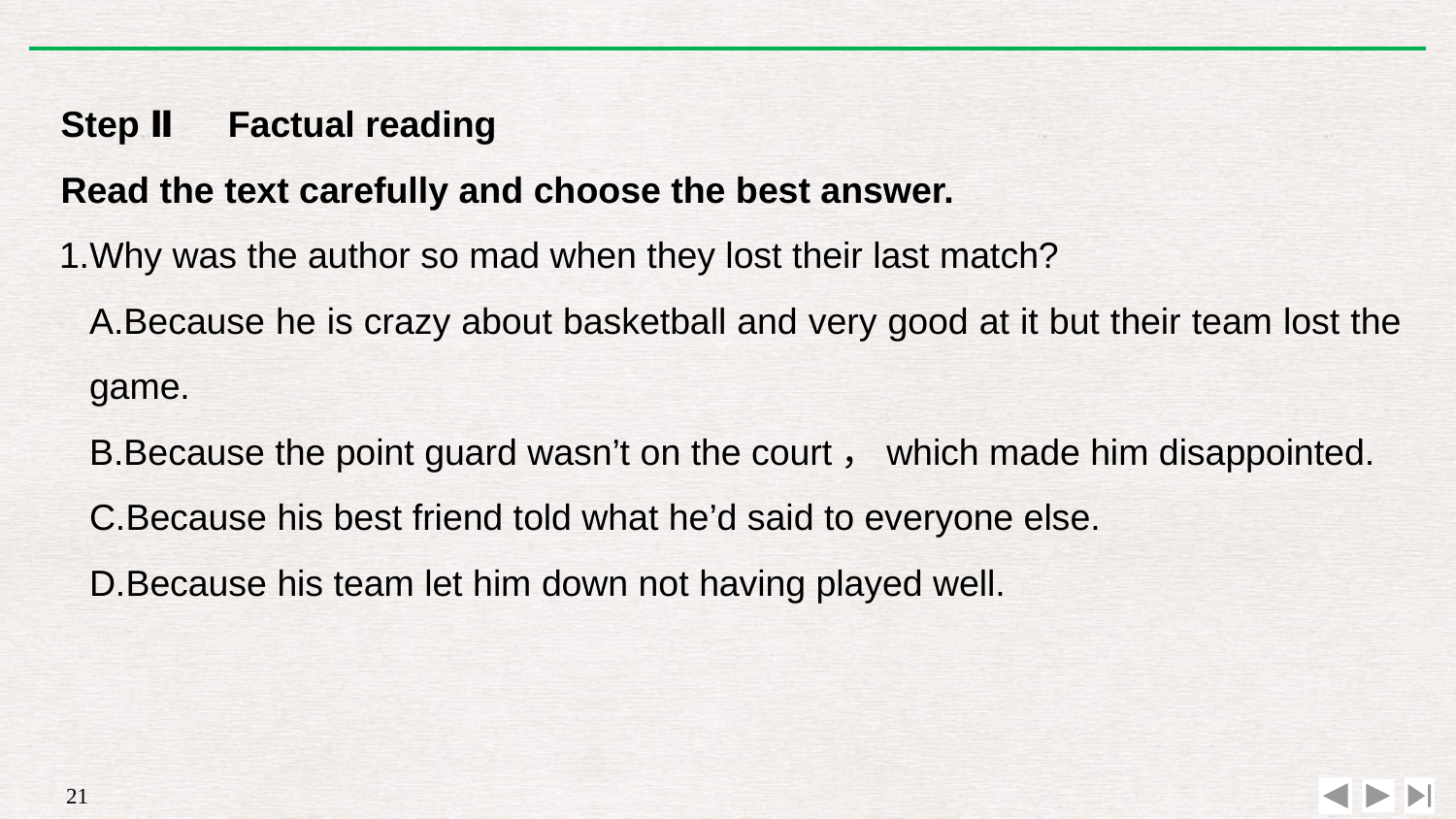

Step Ⅱ　Factual reading
Read the text carefully and choose the best answer.
1.Why was the author so mad when they lost their last match?
A.Because he is crazy about basketball and very good at it but their team lost the game.
B.Because the point guard wasn’t on the court，which made him disappointed.
C.Because his best friend told what he’d said to everyone else.
D.Because his team let him down not having played well.